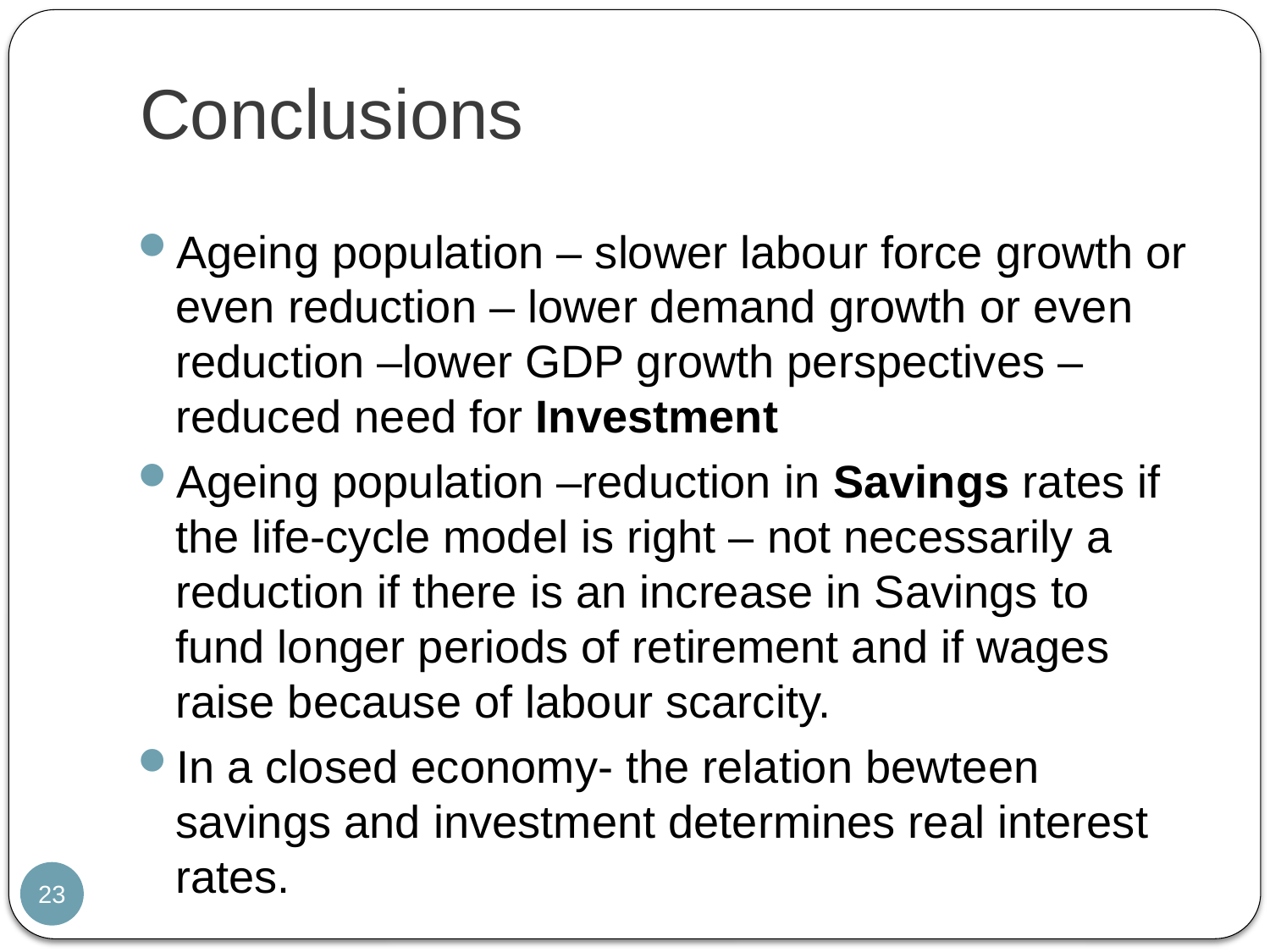

# Conclusions
Ageing population – slower labour force growth or even reduction – lower demand growth or even reduction –lower GDP growth perspectives – reduced need for Investment
Ageing population –reduction in Savings rates if the life-cycle model is right – not necessarily a reduction if there is an increase in Savings to fund longer periods of retirement and if wages raise because of labour scarcity.
In a closed economy- the relation bewteen savings and investment determines real interest rates.

23